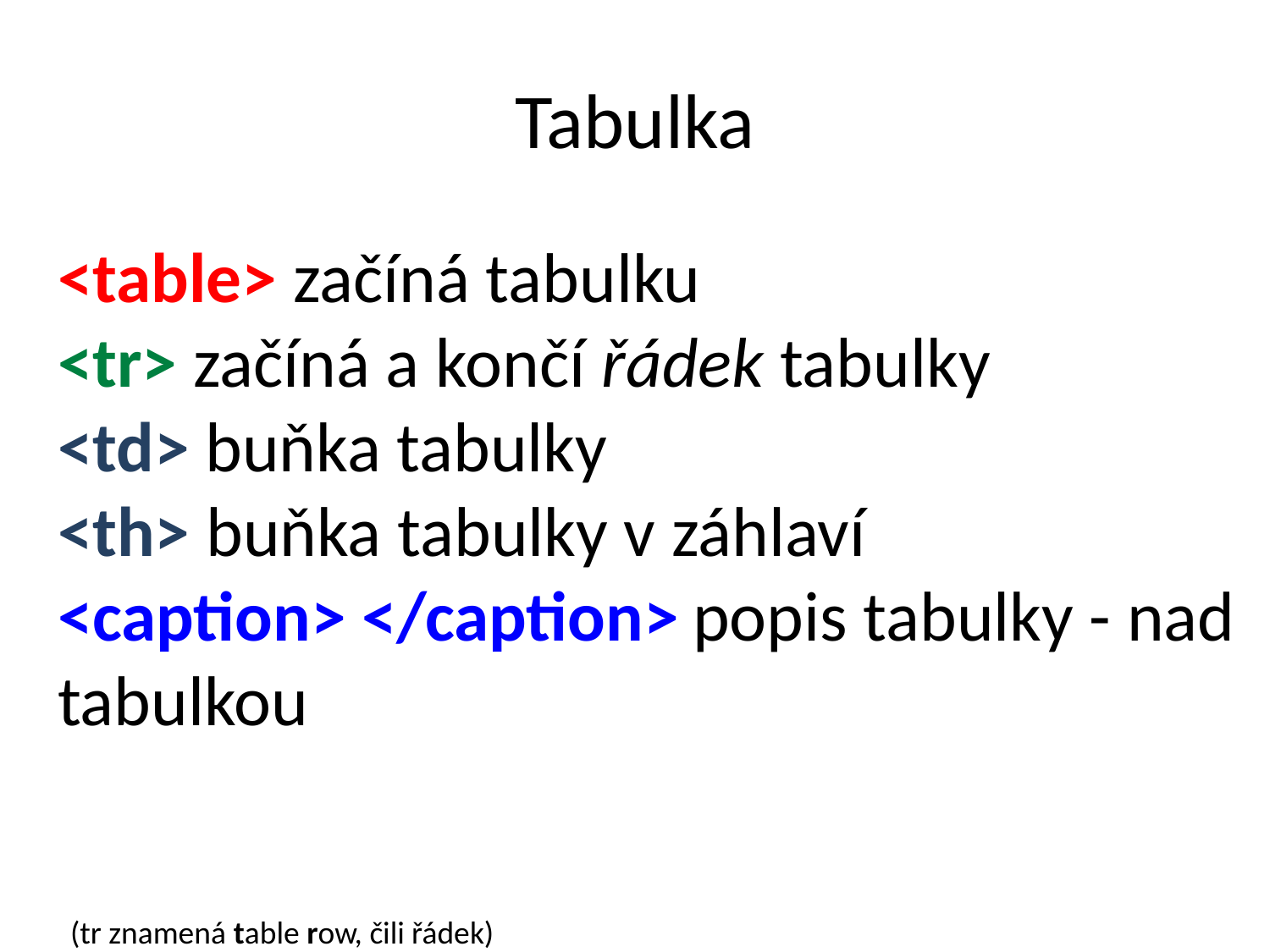

# Tabulka
<table> začíná tabulku
<tr> začíná a končí řádek tabulky
<td> buňka tabulky
<th> buňka tabulky v záhlaví
<caption> </caption>	popis tabulky - nad tabulkou

(tr znamená table row, čili řádek)